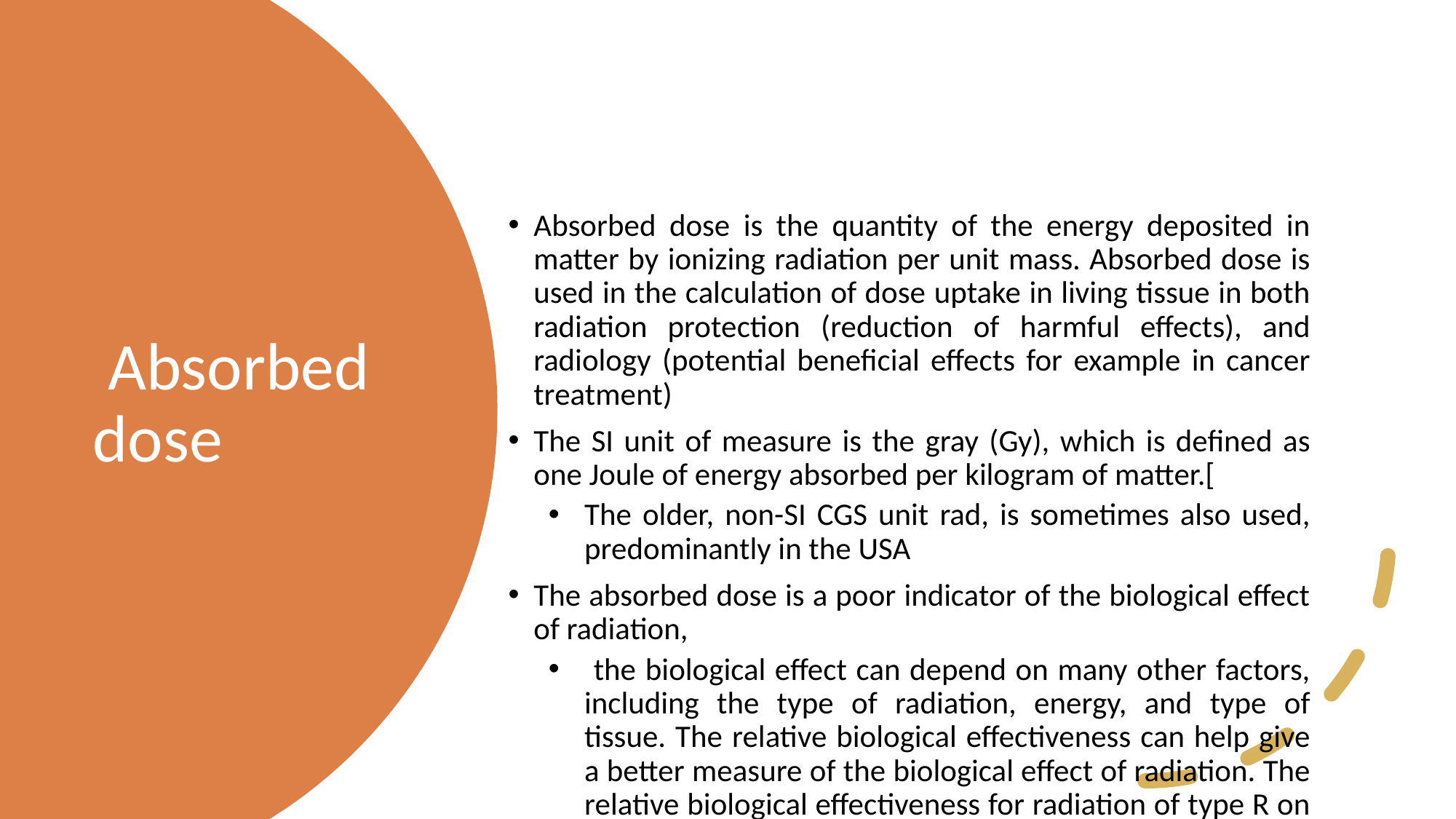

# Absorbed dose
Absorbed dose is the quantity of the energy deposited in matter by ionizing radiation per unit mass. Absorbed dose is used in the calculation of dose uptake in living tissue in both radiation protection (reduction of harmful effects), and radiology (potential beneficial effects for example in cancer treatment)
The SI unit of measure is the gray (Gy), which is defined as one Joule of energy absorbed per kilogram of matter.[
The older, non-SI CGS unit rad, is sometimes also used, predominantly in the USA
The absorbed dose is a poor indicator of the biological effect of radiation,
 the biological effect can depend on many other factors, including the type of radiation, energy, and type of tissue. The relative biological effectiveness can help give a better measure of the biological effect of radiation. The relative biological effectiveness for radiation of type R on a tissue is defined as the ratio

Particle Therapy MasterClass 2021 ( 10/03/2021, ICN UNAM)
16